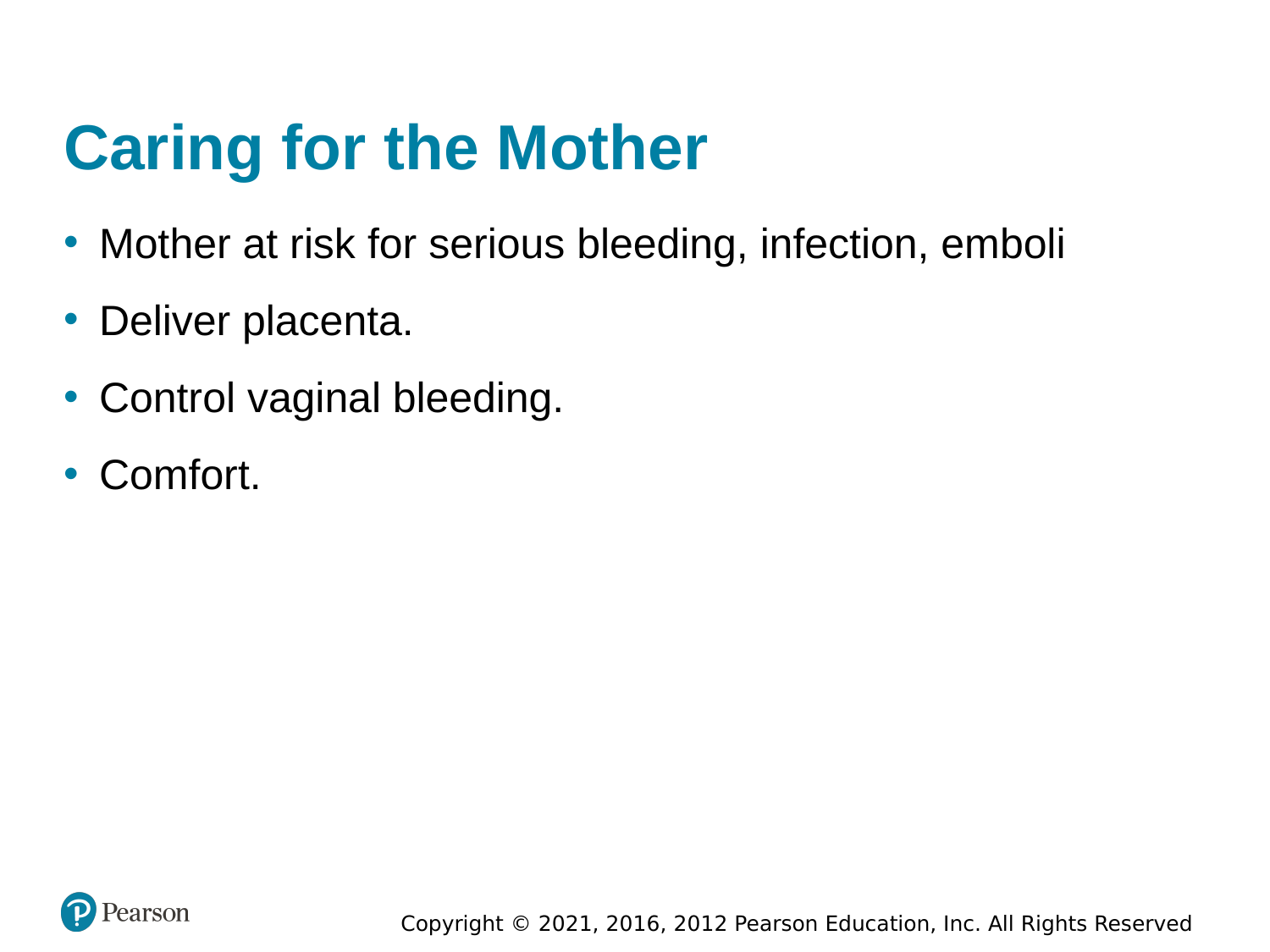

# Caring for the Mother
Mother at risk for serious bleeding, infection, emboli
Deliver placenta.
Control vaginal bleeding.
Comfort.